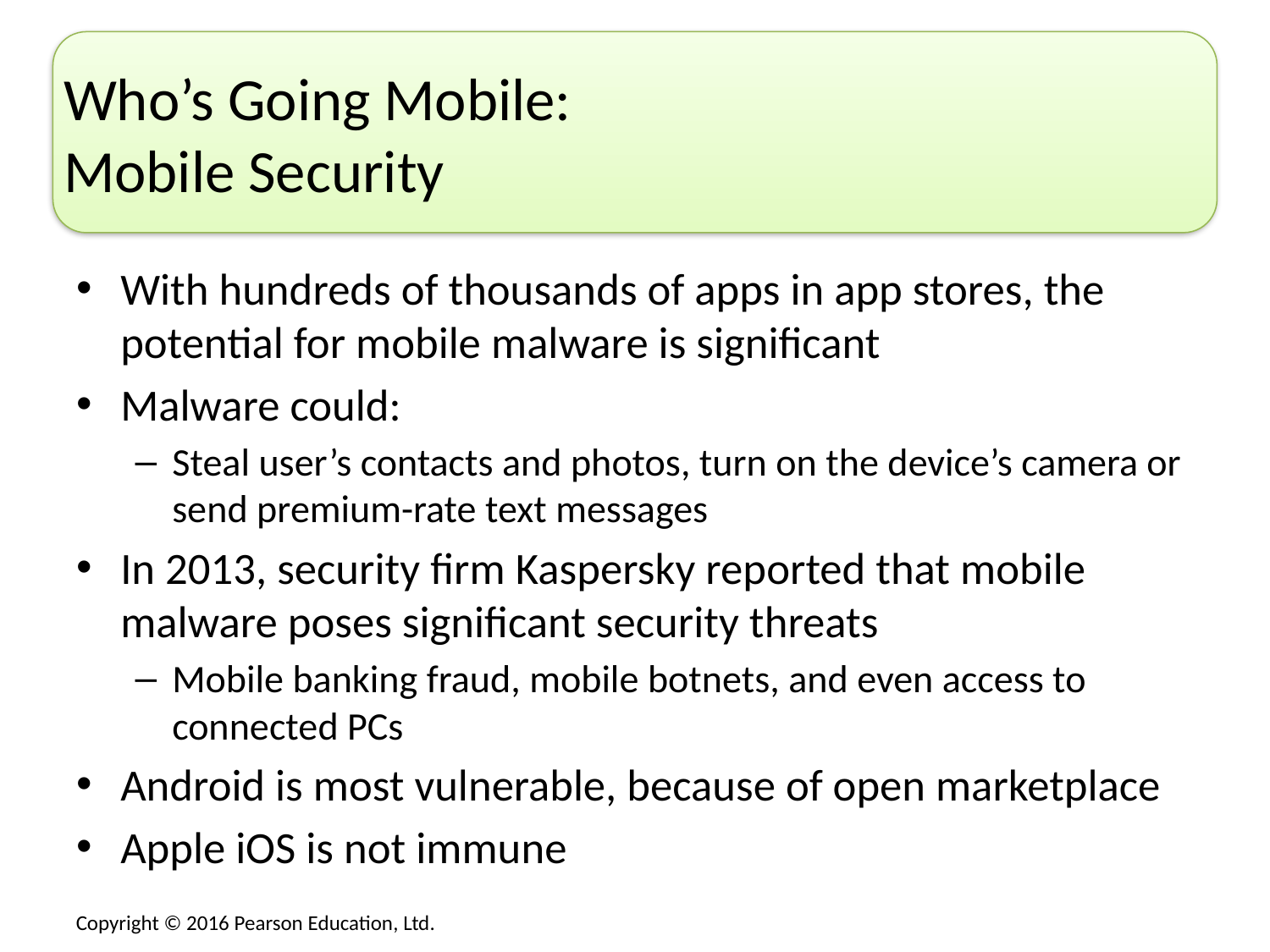

# Who’s Going Mobile: Mobile Security
With hundreds of thousands of apps in app stores, the potential for mobile malware is significant
Malware could:
Steal user’s contacts and photos, turn on the device’s camera or send premium-rate text messages
In 2013, security firm Kaspersky reported that mobile malware poses significant security threats
Mobile banking fraud, mobile botnets, and even access to connected PCs
Android is most vulnerable, because of open marketplace
Apple iOS is not immune